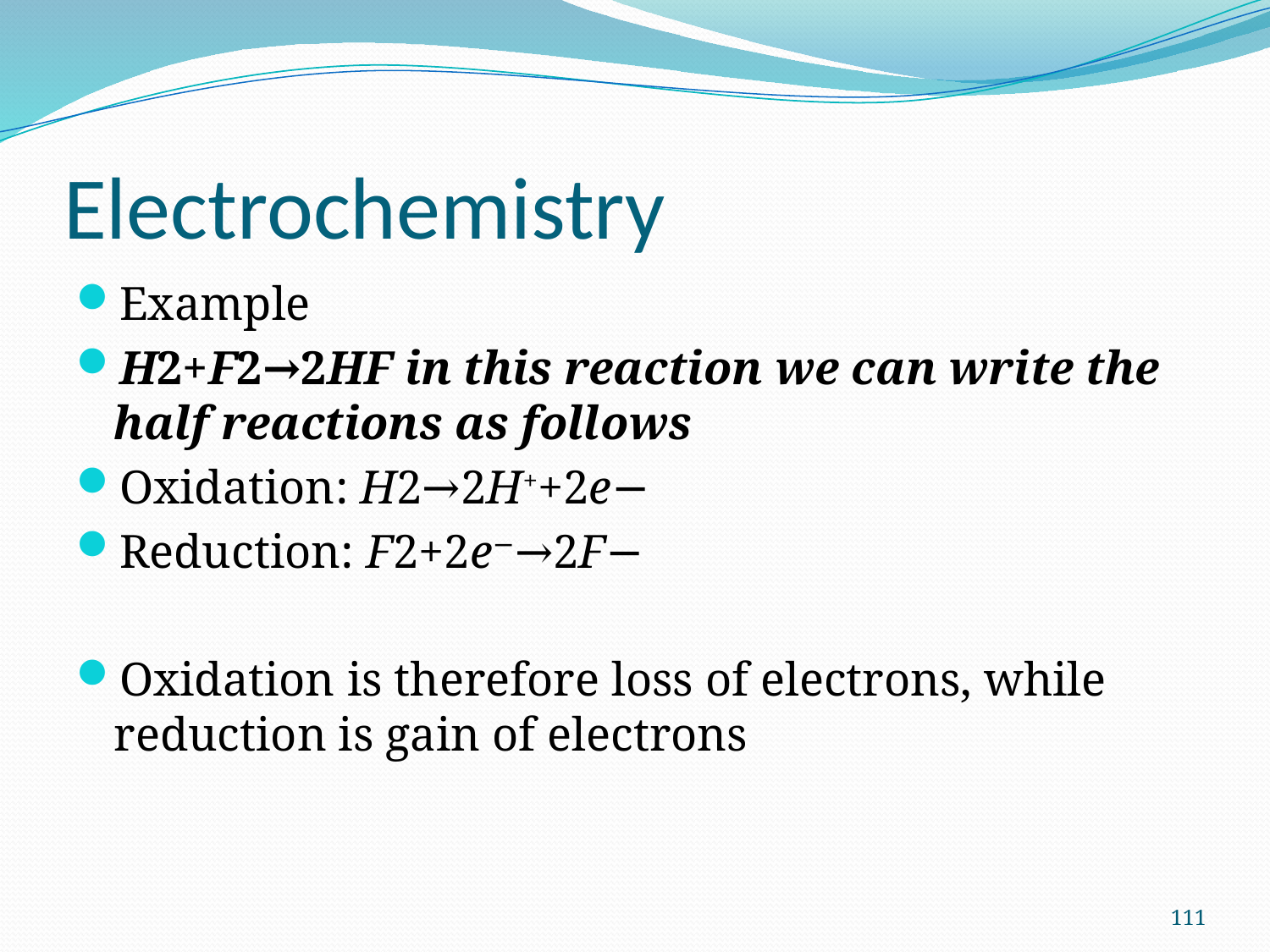

# Electrochemistry
Example
H2+F2→2HF in this reaction we can write the half reactions as follows
Oxidation: H2→2H++2e−
Reduction: F2+2e−→2F−

Oxidation is therefore loss of electrons, while reduction is gain of electrons

111